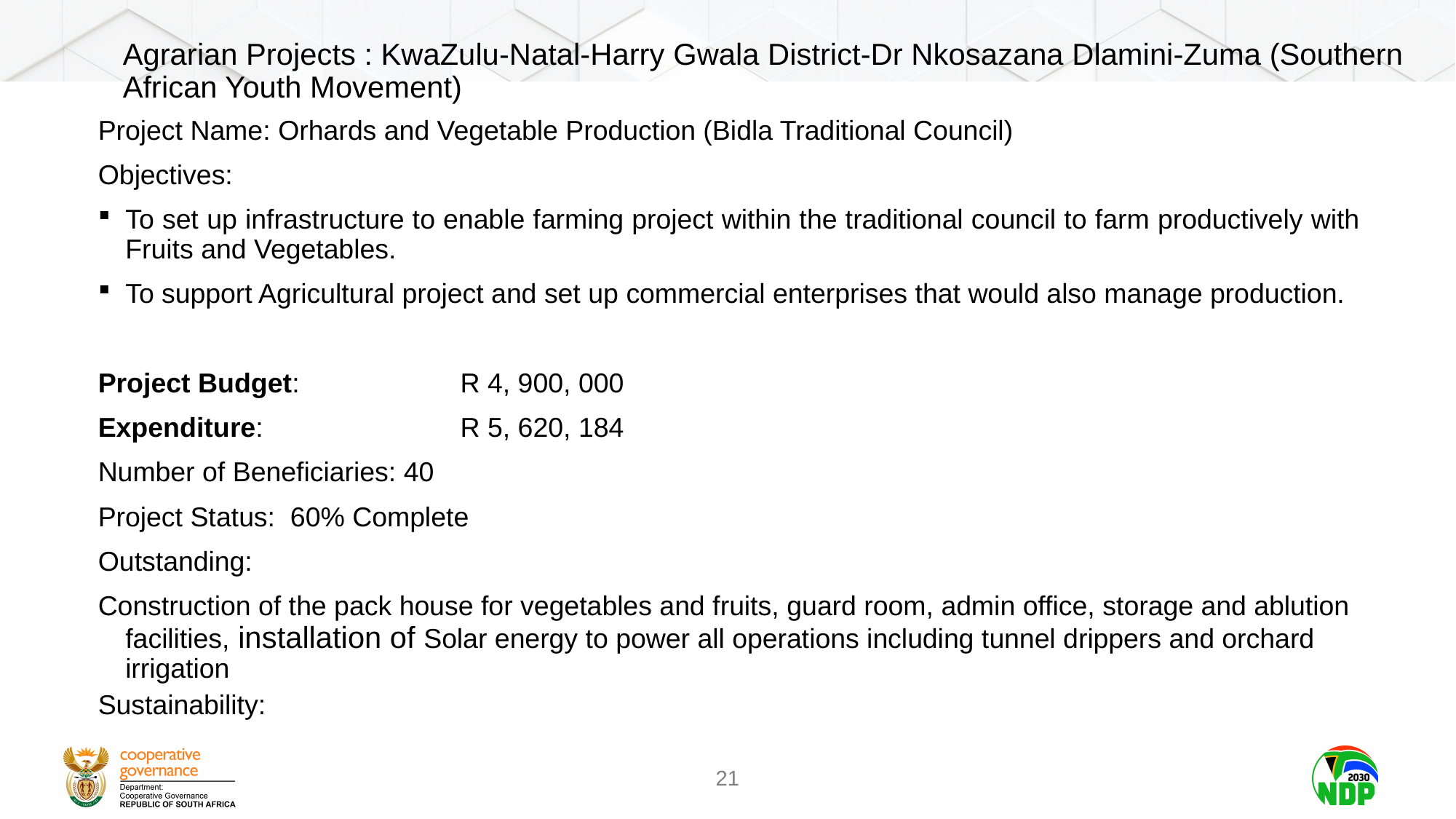

Agrarian Projects : KwaZulu-Natal-Harry Gwala District-Dr Nkosazana Dlamini-Zuma (Southern African Youth Movement)

Project Name: Orhards and Vegetable Production (Bidla Traditional Council)
Objectives:
To set up infrastructure to enable farming project within the traditional council to farm productively with Fruits and Vegetables.
To support Agricultural project and set up commercial enterprises that would also manage production.

Project Budget:		 R 4, 900, 000
Expenditure: 		 R 5, 620, 184
Number of Beneficiaries: 40
Project Status:  60% Complete
Outstanding:
Construction of the pack house for vegetables and fruits, guard room, admin office, storage and ablution facilities, installation of Solar energy to power all operations including tunnel drippers and orchard irrigation
Sustainability: